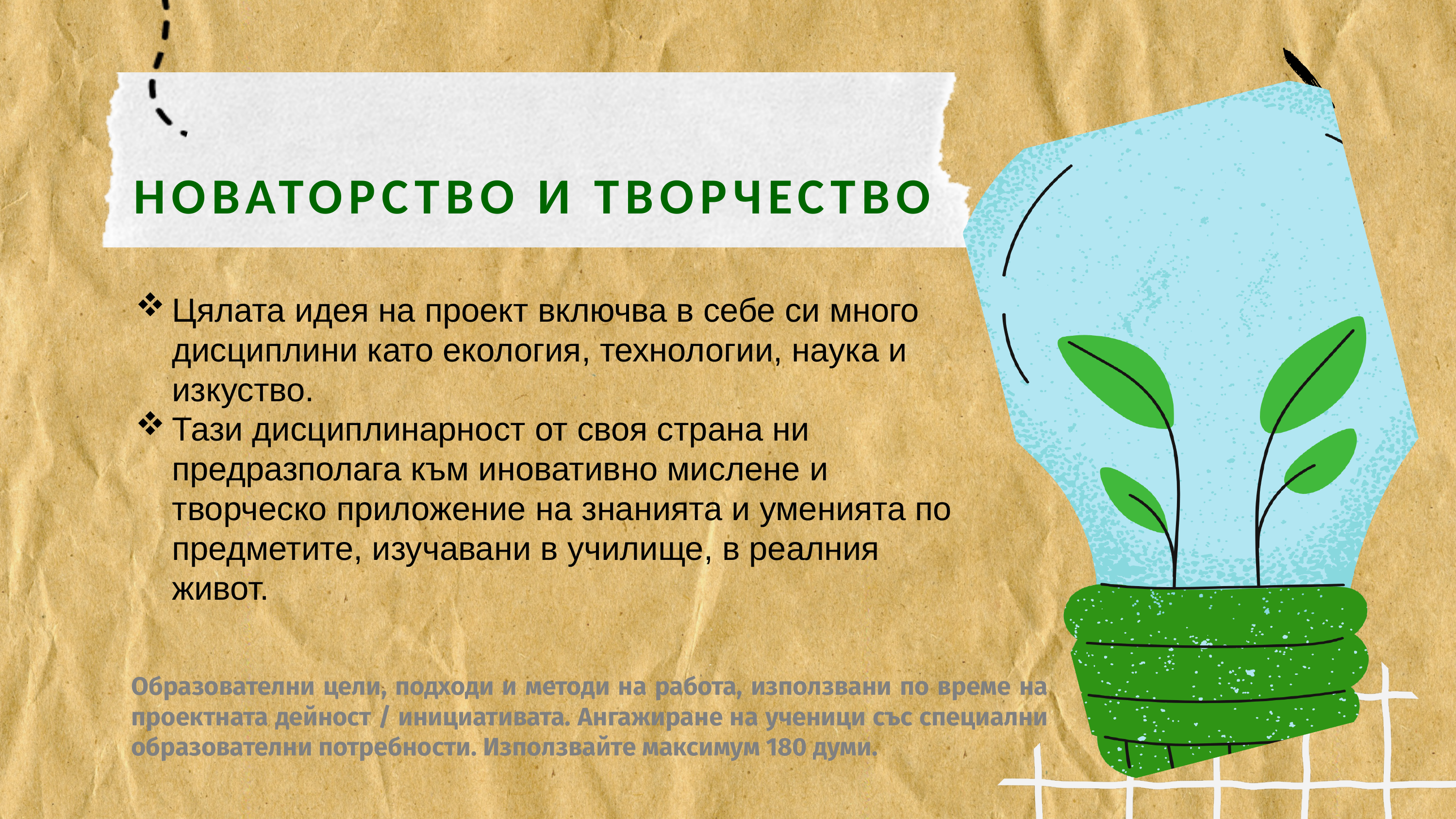

НОВАТОРСТВО И ТВОРЧЕСТВО
Цялата идея на проект включва в себе си много дисциплини като екология, технологии, наука и изкуство.
Тази дисциплинарност от своя страна ни предразполага към иновативно мислене и творческо приложение на знанията и уменията по предметите, изучавани в училище, в реалния живот.

Образователни цели, подходи и методи на работа, използвани по време на проектната дейност / инициативата. Ангажиране на ученици със специални образователни потребности. Използвайте максимум 180 думи.